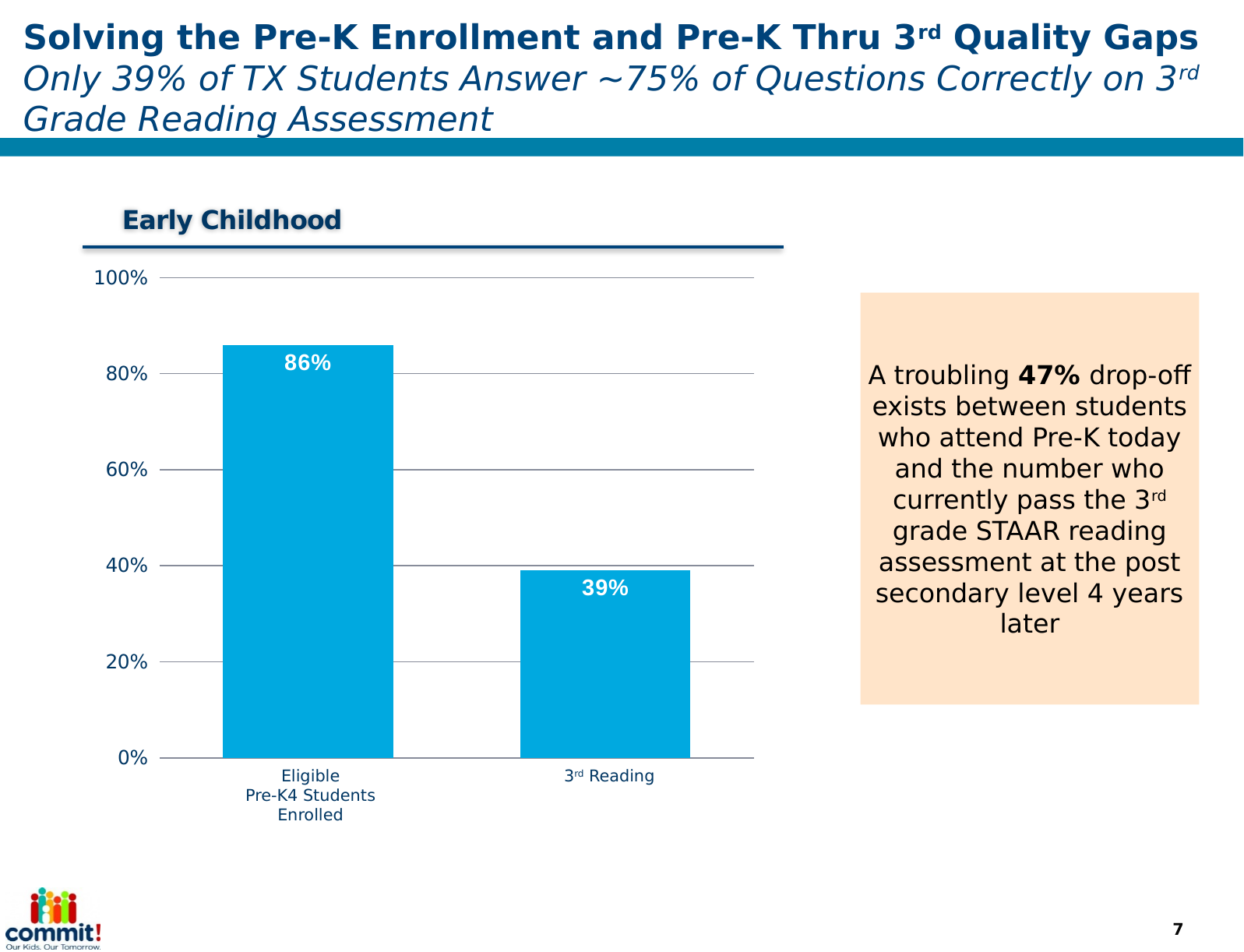

# Solving the Pre-K Enrollment and Pre-K Thru 3rd Quality Gaps Only 39% of TX Students Answer ~75% of Questions Correctly on 3rd Grade Reading Assessment

### Chart

| Category |  |
|---|---|
| % of Eligible PreK4 Students Enrolled | 0.86 |
| 3rd Reading | 0.39 |
A troubling 47% drop-off exists between students who attend Pre-K today and the number who currently pass the 3rd grade STAAR reading assessment at the post secondary level 4 years later

3rd Reading
Eligible
Pre-K4 Students Enrolled